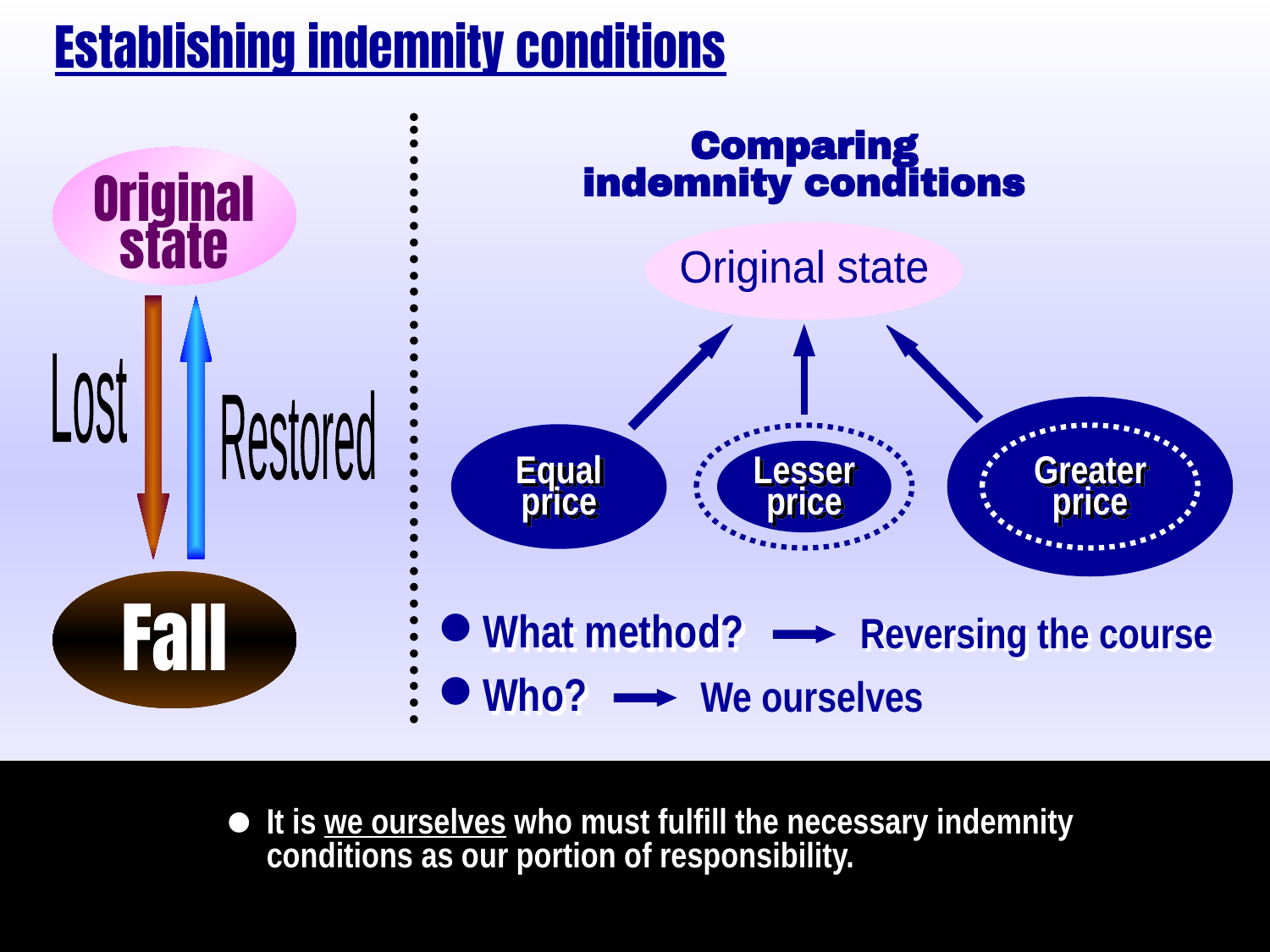

Establishing indemnity conditions
Comparing
indemnity conditions

Original
state

Original state

_
Lost
Restored
..………………………………

Equal price
Lesser price
Greater price
Fall
•
What method?
Reversing the course

•
Who?
We ourselves

•
It is we ourselves who must fulfill the necessary indemnity conditions as our portion of responsibility.